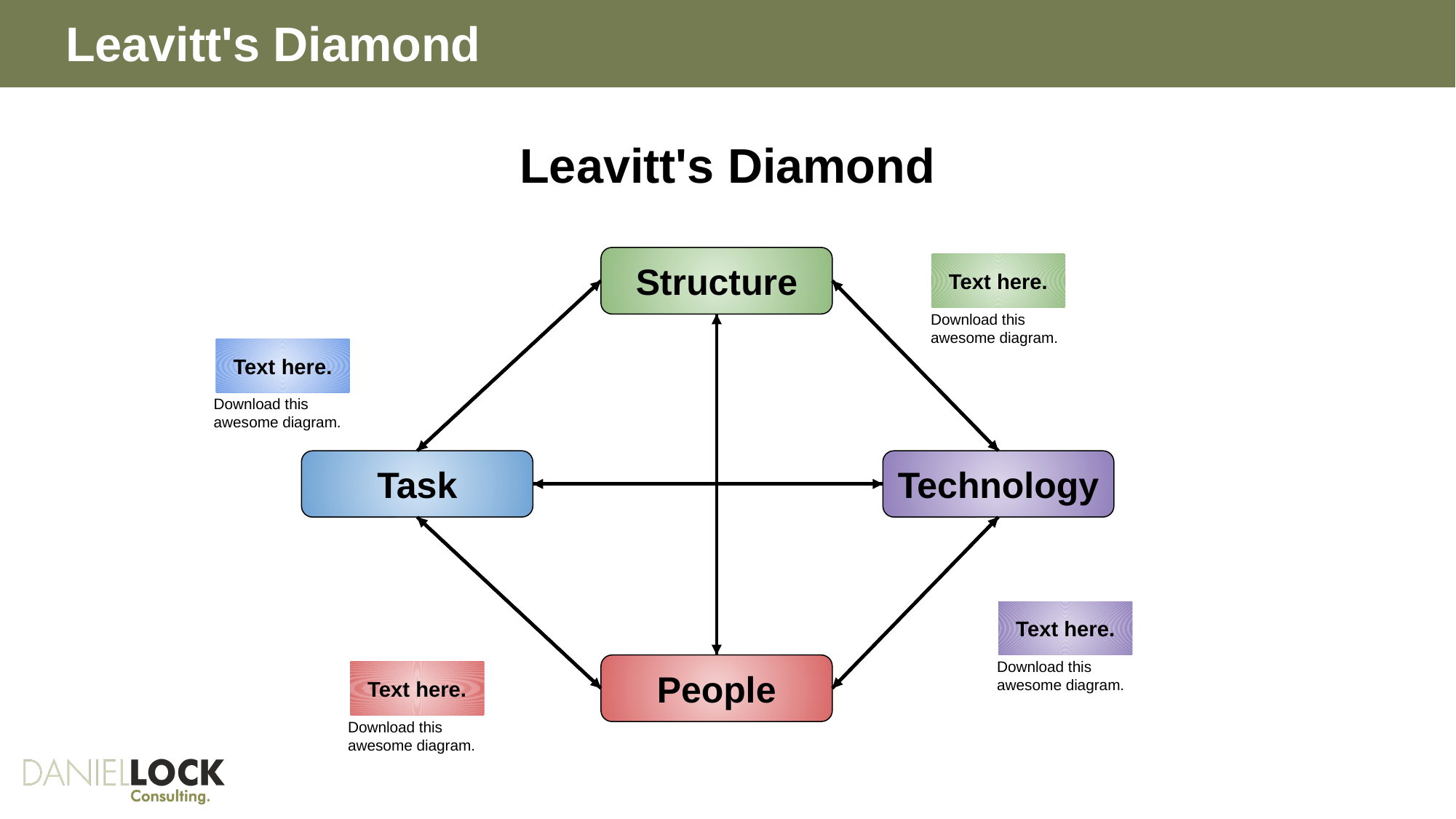

# Leavitt's Diamond
Leavitt's Diamond
Structure
Text here.
Text here.
Task
Technology
Text here.
People
Text here.
Download this awesome diagram.
Download this awesome diagram.
Download this awesome diagram.
Download this awesome diagram.